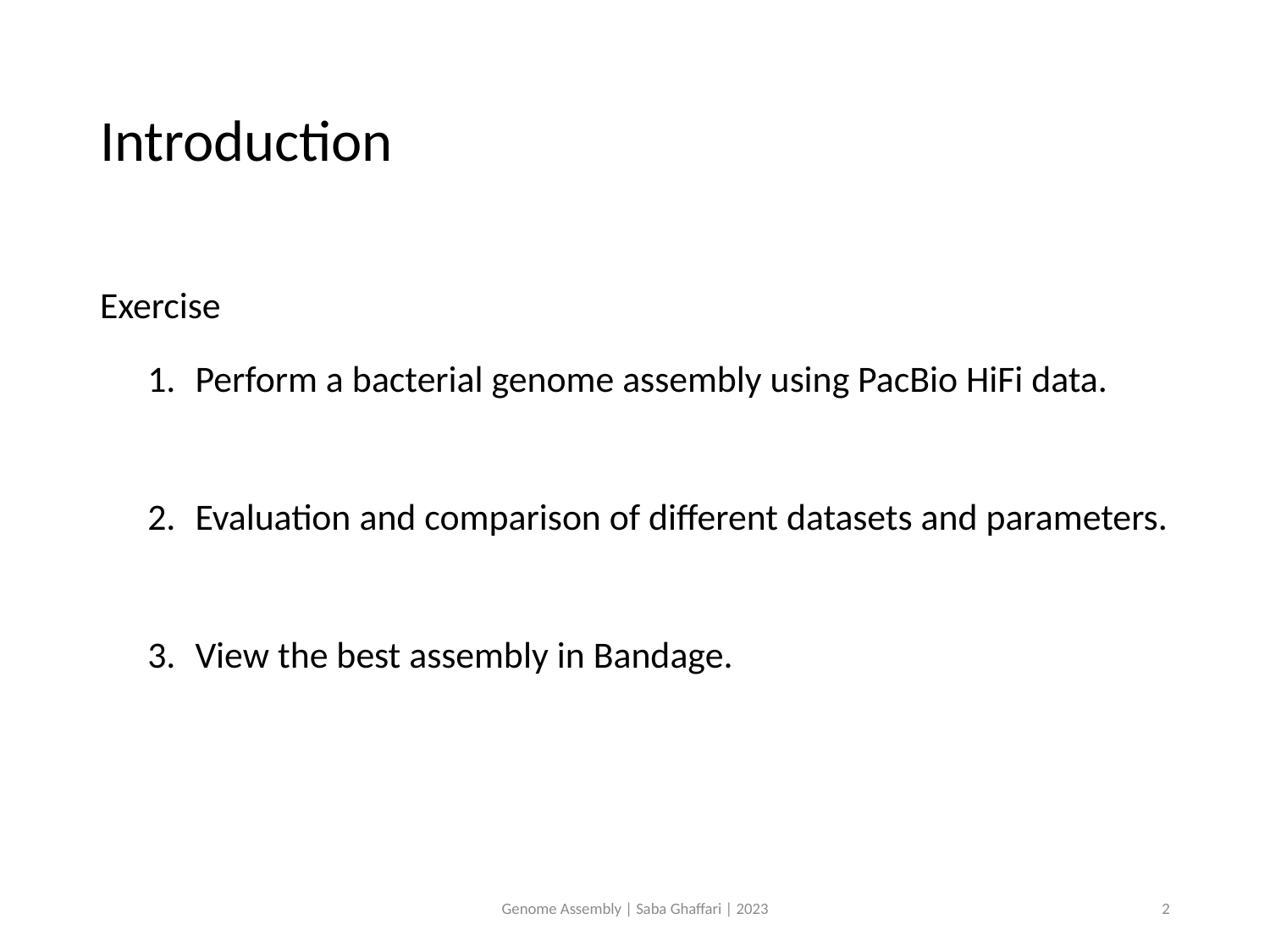

# Introduction
Exercise
Perform a bacterial genome assembly using PacBio HiFi data.

Evaluation and comparison of different datasets and parameters.

View the best assembly in Bandage.

Genome Assembly | Saba Ghaffari | 2023
2